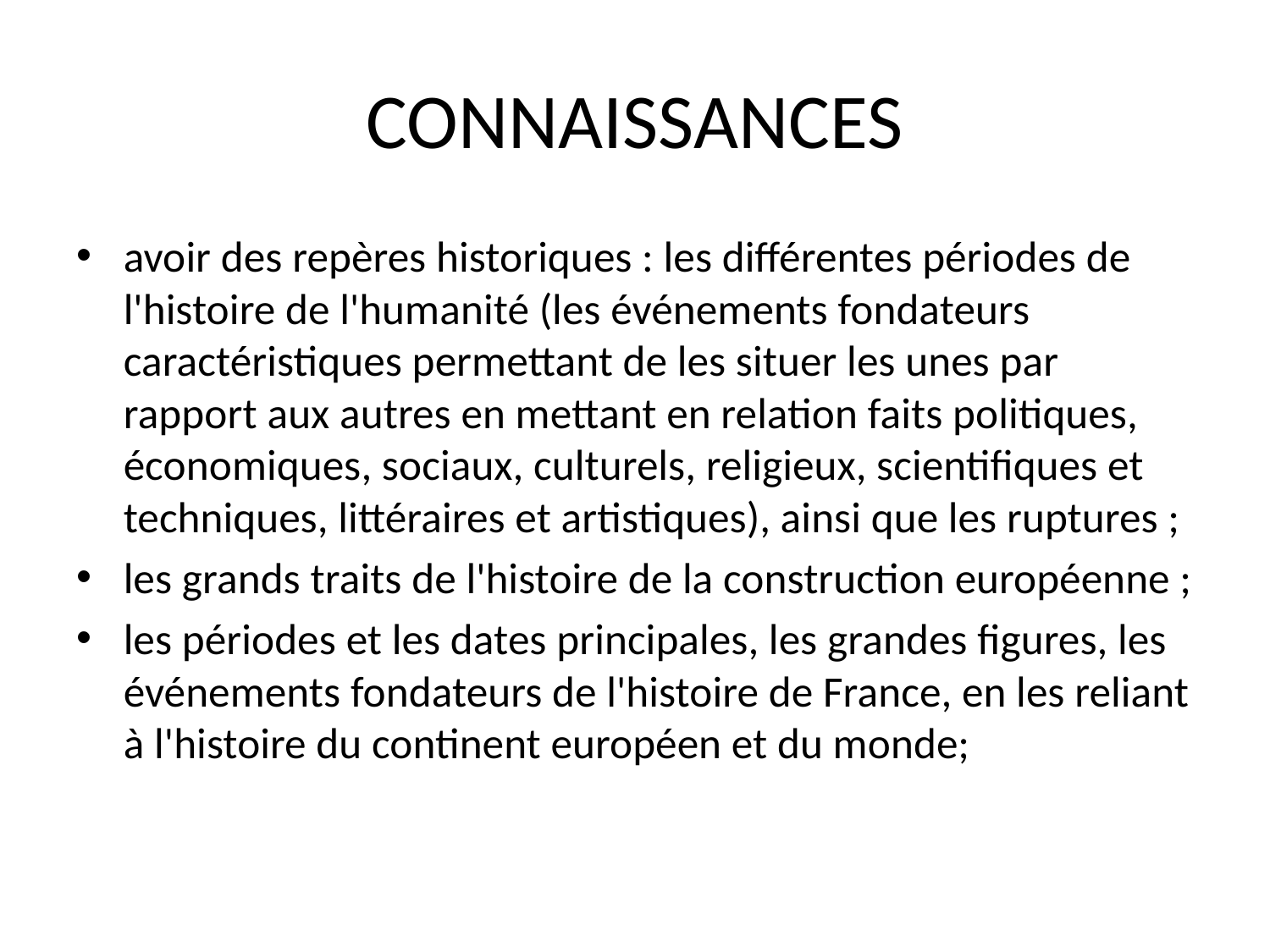

# CONNAISSANCES
avoir des repères historiques : les différentes périodes de l'histoire de l'humanité (les événements fondateurs caractéristiques permettant de les situer les unes par rapport aux autres en mettant en relation faits politiques, économiques, sociaux, culturels, religieux, scientifiques et techniques, littéraires et artistiques), ainsi que les ruptures ;
les grands traits de l'histoire de la construction européenne ;
les périodes et les dates principales, les grandes figures, les événements fondateurs de l'histoire de France, en les reliant à l'histoire du continent européen et du monde;